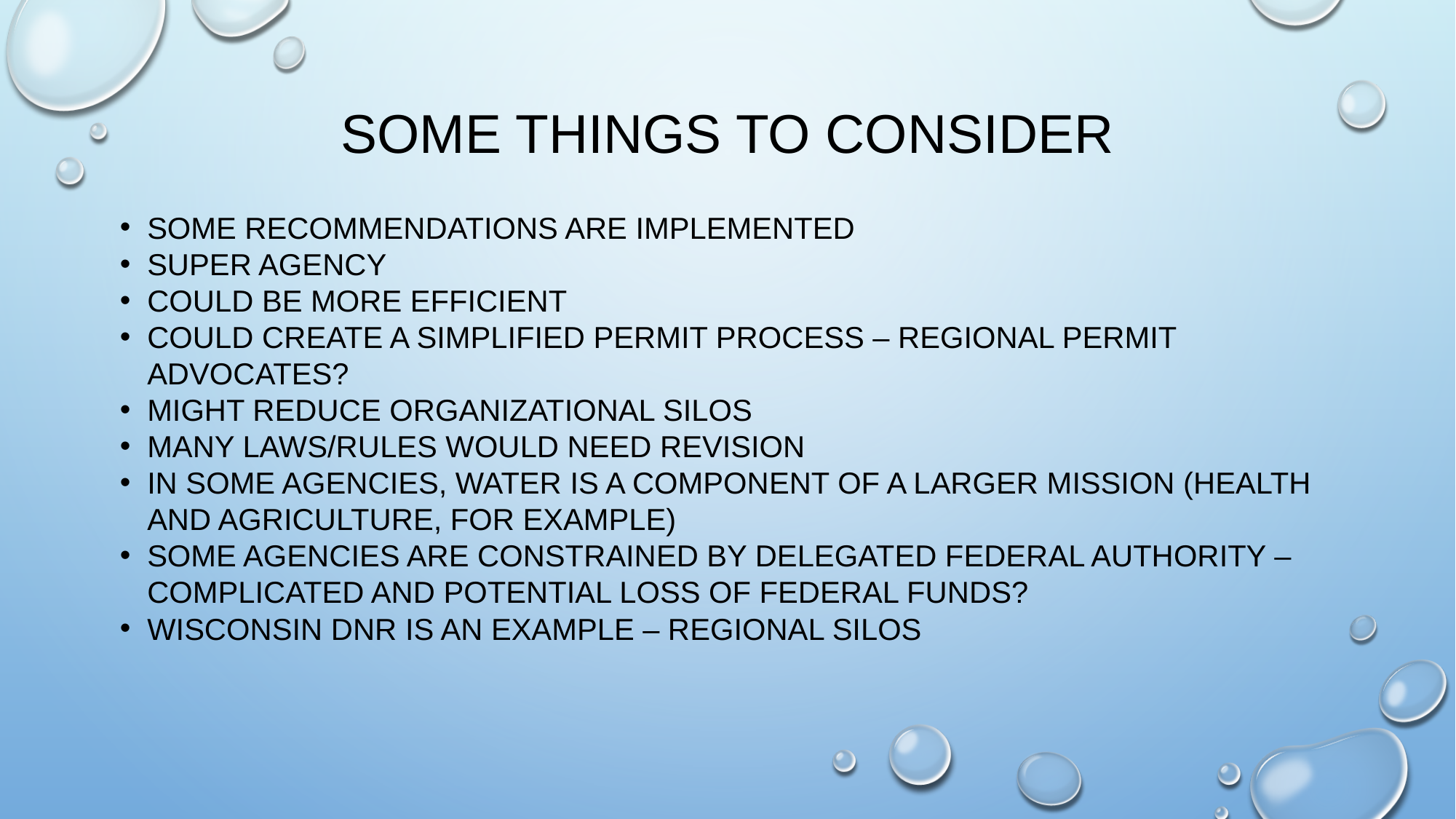

# Some things to consider
Some recommendations are implemented
Super agency
Could be more efficient
Could create a simplified permit process – regional permit advocates?
Might reduce organizational silos
Many laws/rules would need revision
In some agencies, water is a component of a larger mission (Health and agriculture, for example)
Some agencies are constrained by delegated federal authority – complicated and potential loss of federal funds?
Wisconsin DNR is an example – regional silos